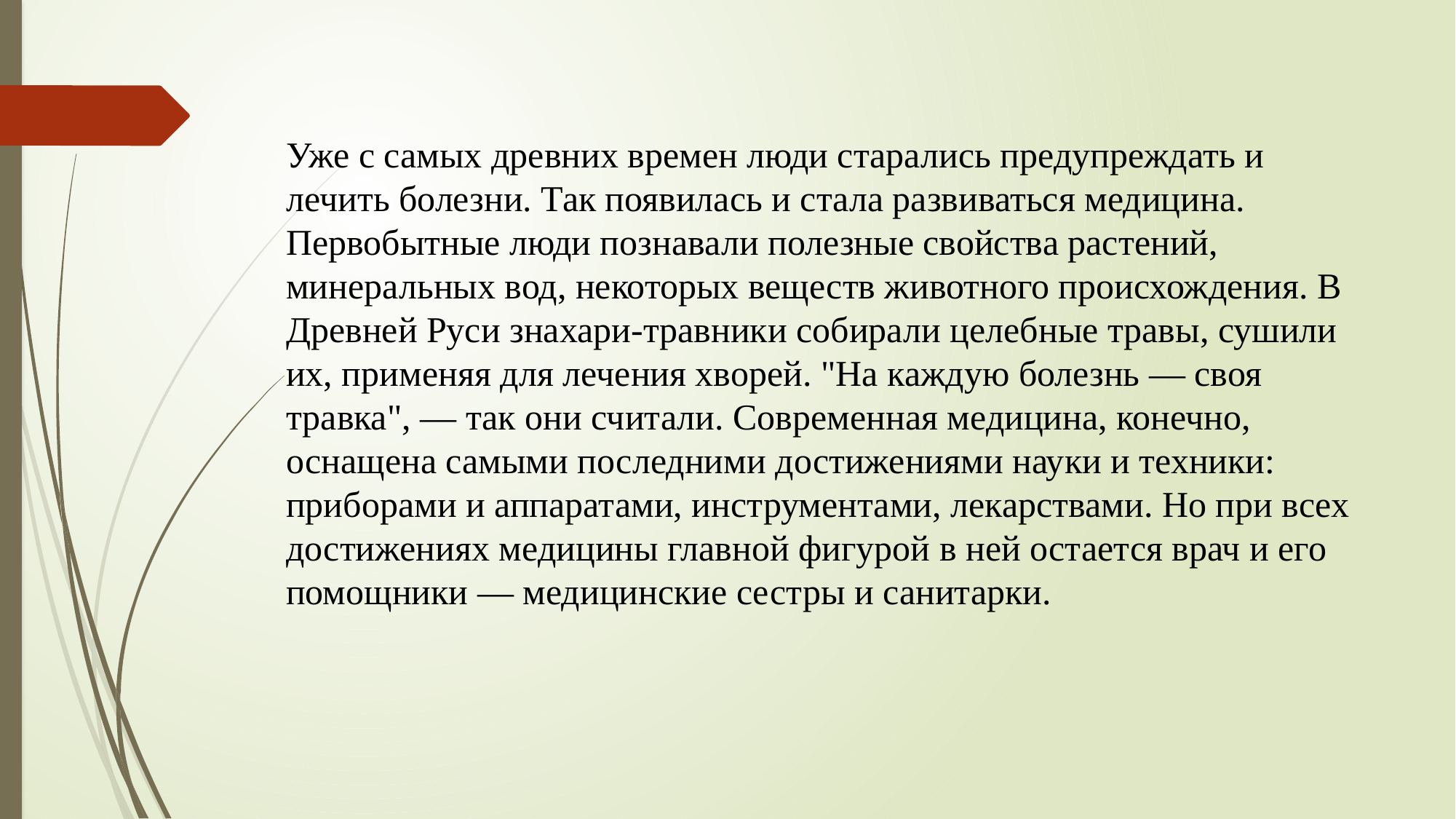

Уже с самых древних времен люди старались предупреждать и лечить болезни. Так появилась и стала развиваться медицина. Первобытные люди познавали полезные свойства растений, минеральных вод, некоторых веществ животного происхождения. В Древней Руси знахари-травники собирали целебные травы, сушили их, применяя для лечения хворей. "На каждую болезнь — своя травка", — так они считали. Современная медицина, конечно, оснащена самыми последними достижениями науки и техники: приборами и аппаратами, инструментами, лекарствами. Но при всех достижениях медицины главной фигурой в ней остается врач и его помощники — медицинские сестры и санитарки.